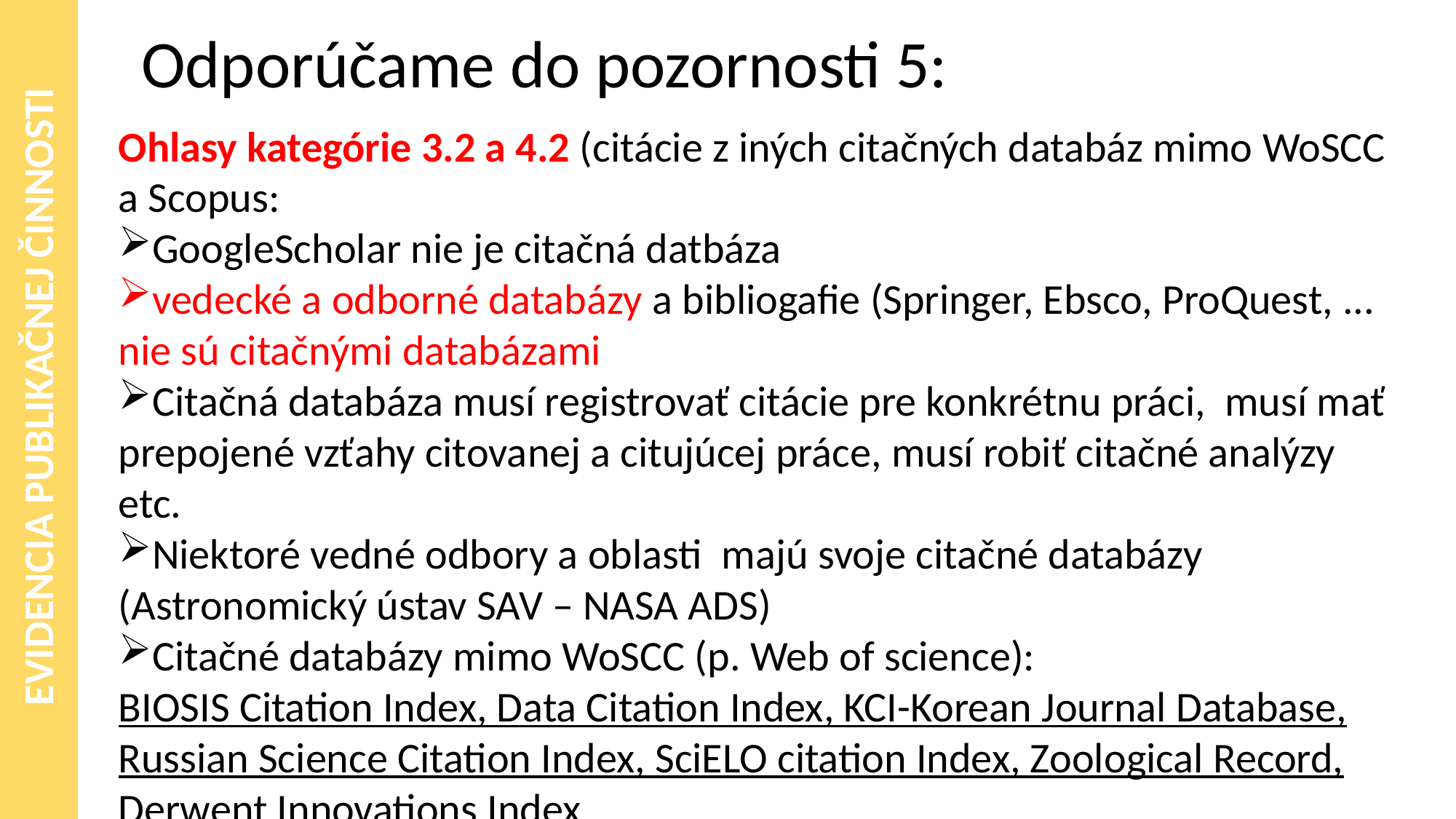

# Odporúčame do pozornosti 5:
Ohlasy kategórie 3.2 a 4.2 (citácie z iných citačných databáz mimo WoSCC a Scopus:
GoogleScholar nie je citačná datbáza
vedecké a odborné databázy a bibliogafie (Springer, Ebsco, ProQuest, ... nie sú citačnými databázami
Citačná databáza musí registrovať citácie pre konkrétnu práci,  musí mať prepojené vzťahy citovanej a citujúcej práce, musí robiť citačné analýzy etc.
Niektoré vedné odbory a oblasti  majú svoje citačné databázy    (Astronomický ústav SAV – NASA ADS)
Citačné databázy mimo WoSCC (p. Web of science):
BIOSIS Citation Index, Data Citation Index, KCI-Korean Journal Database, Russian Science Citation Index, SciELO citation Index, Zoological Record, Derwent Innovations Index
EVIDENCIA PUBLIKAČNEJ ČINNOSTI